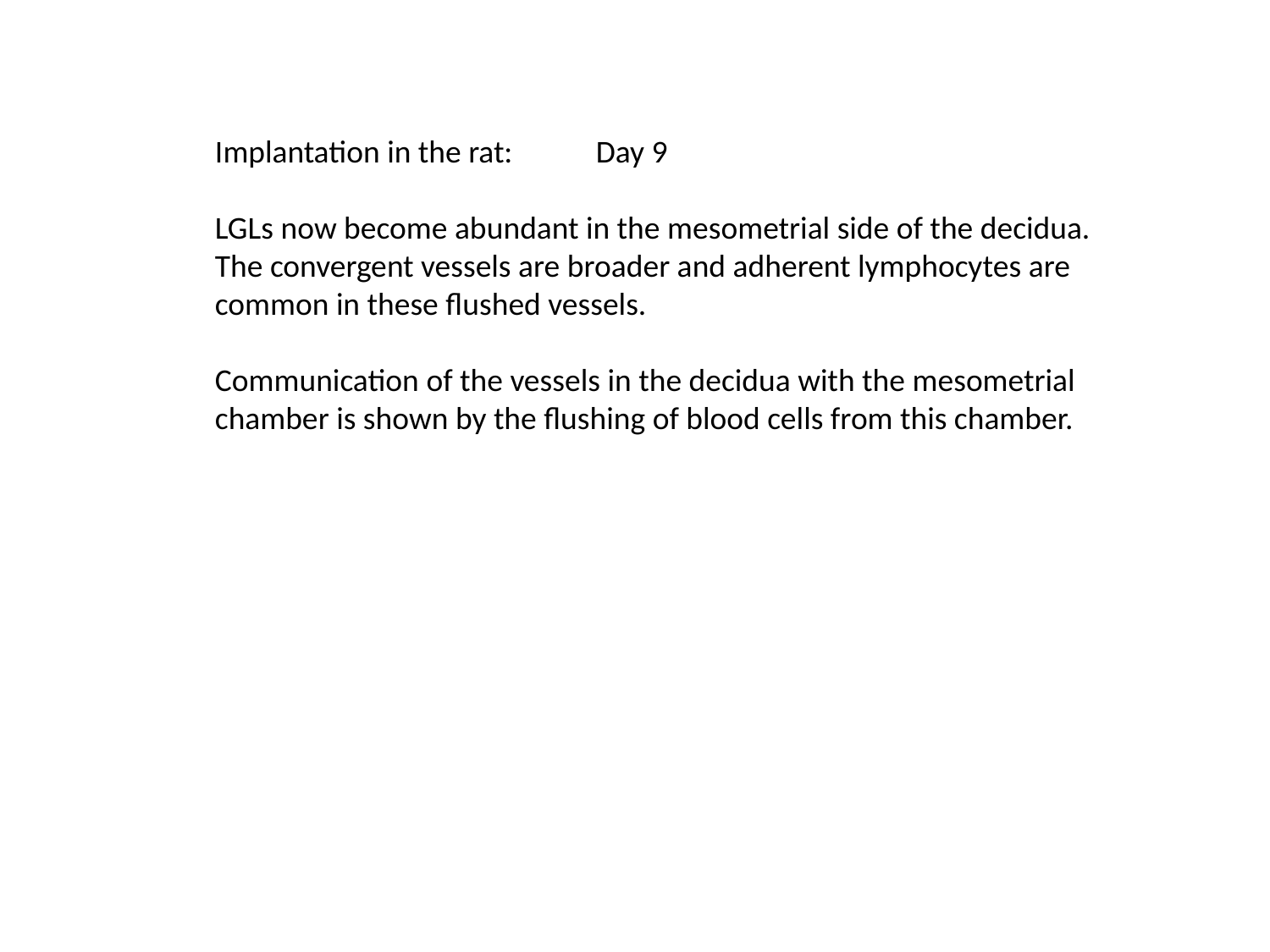

Implantation in the rat:	Day 9

LGLs now become abundant in the mesometrial side of the decidua. The convergent vessels are broader and adherent lymphocytes are common in these flushed vessels.

Communication of the vessels in the decidua with the mesometrial chamber is shown by the flushing of blood cells from this chamber.